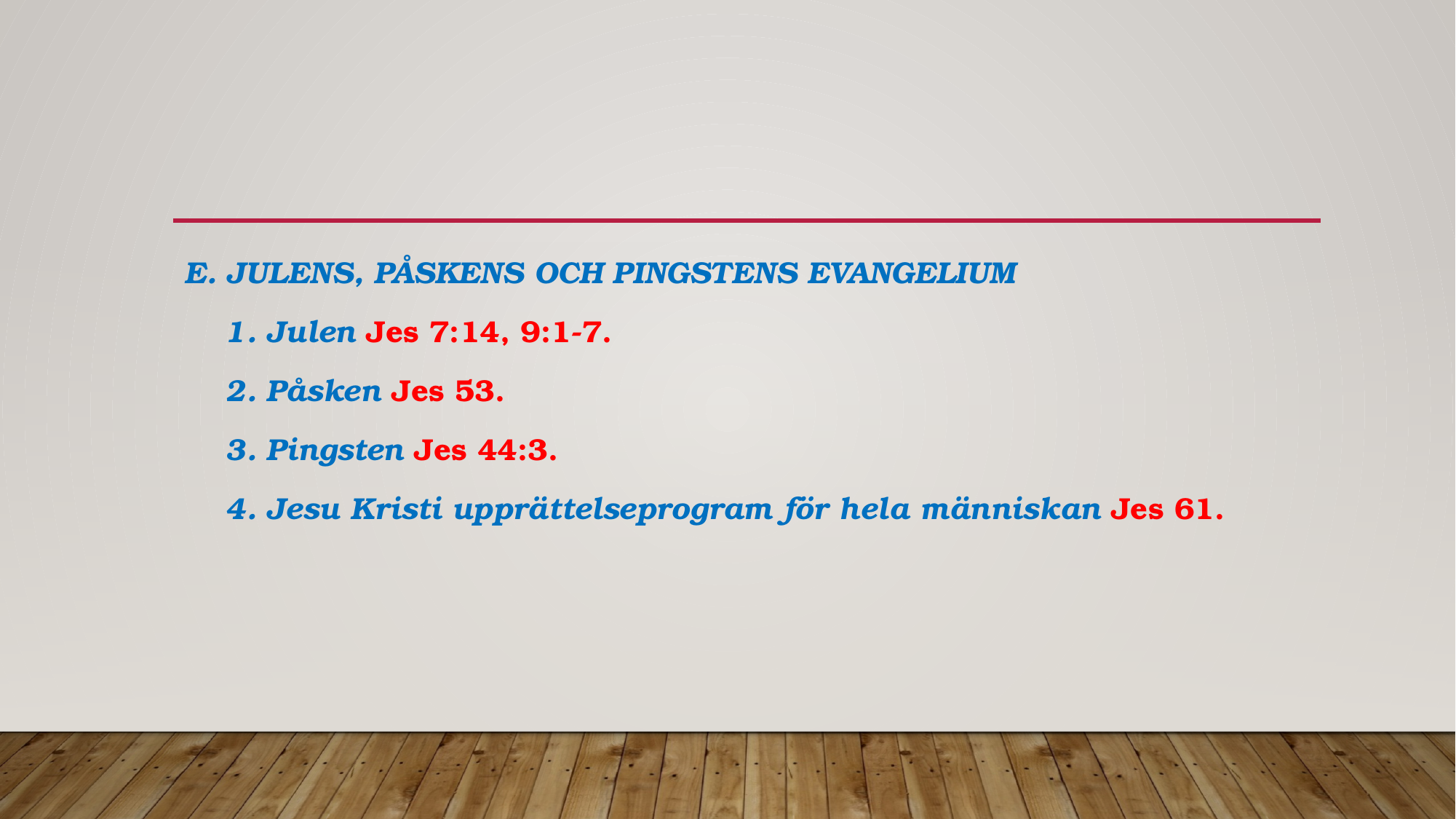

#
E. JULENS, PÅSKENS OCH PINGSTENS EVANGELIUM
    1. Julen Jes 7:14, 9:1-7.
    2. Påsken Jes 53.
    3. Pingsten Jes 44:3.
    4. Jesu Kristi upprättelseprogram för hela människan Jes 61.